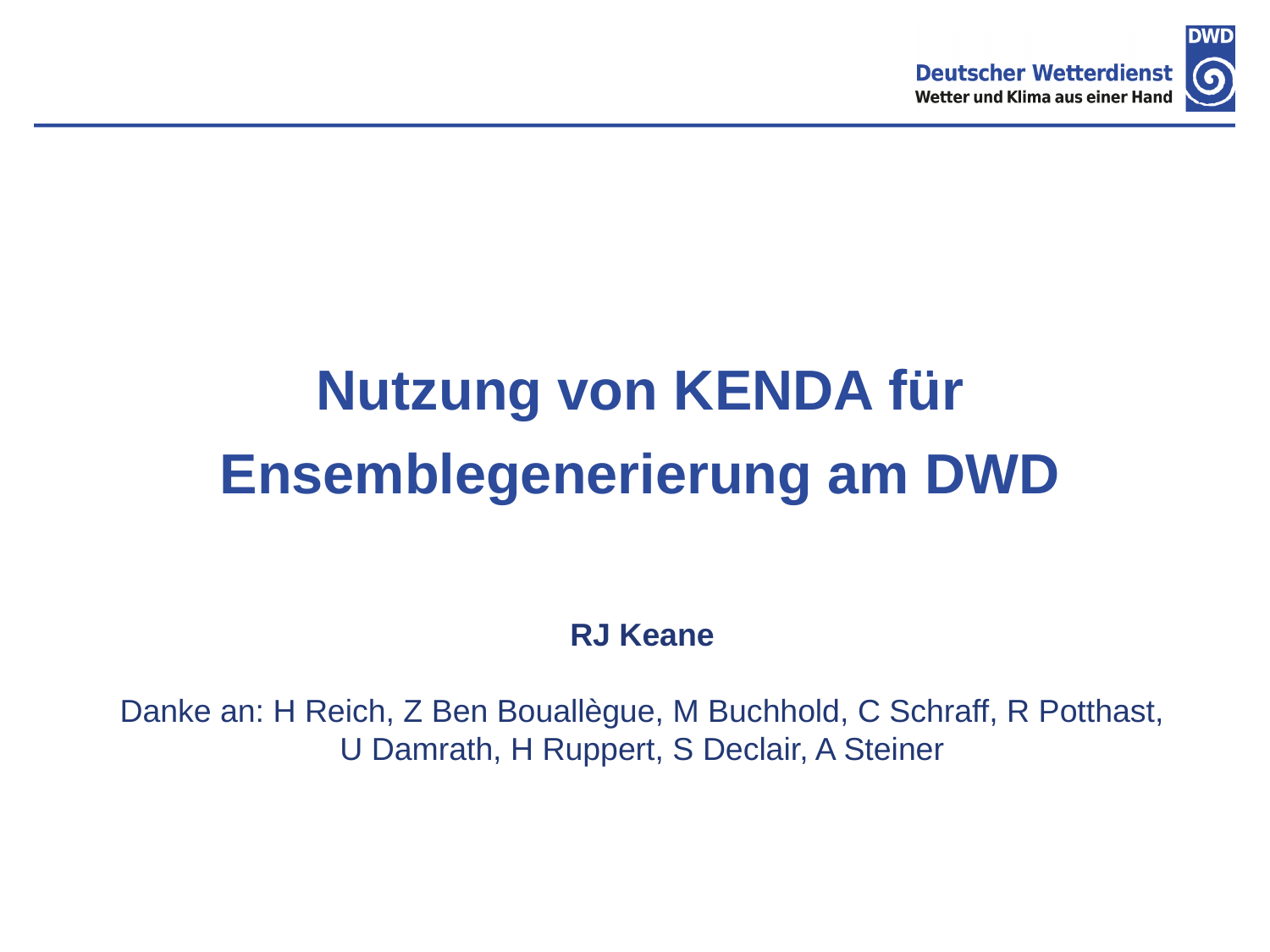

Nutzung von KENDA für Ensemblegenerierung am DWD
RJ Keane

Danke an: H Reich, Z Ben Bouallègue, M Buchhold, C Schraff, R Potthast,
U Damrath, H Ruppert, S Declair, A Steiner